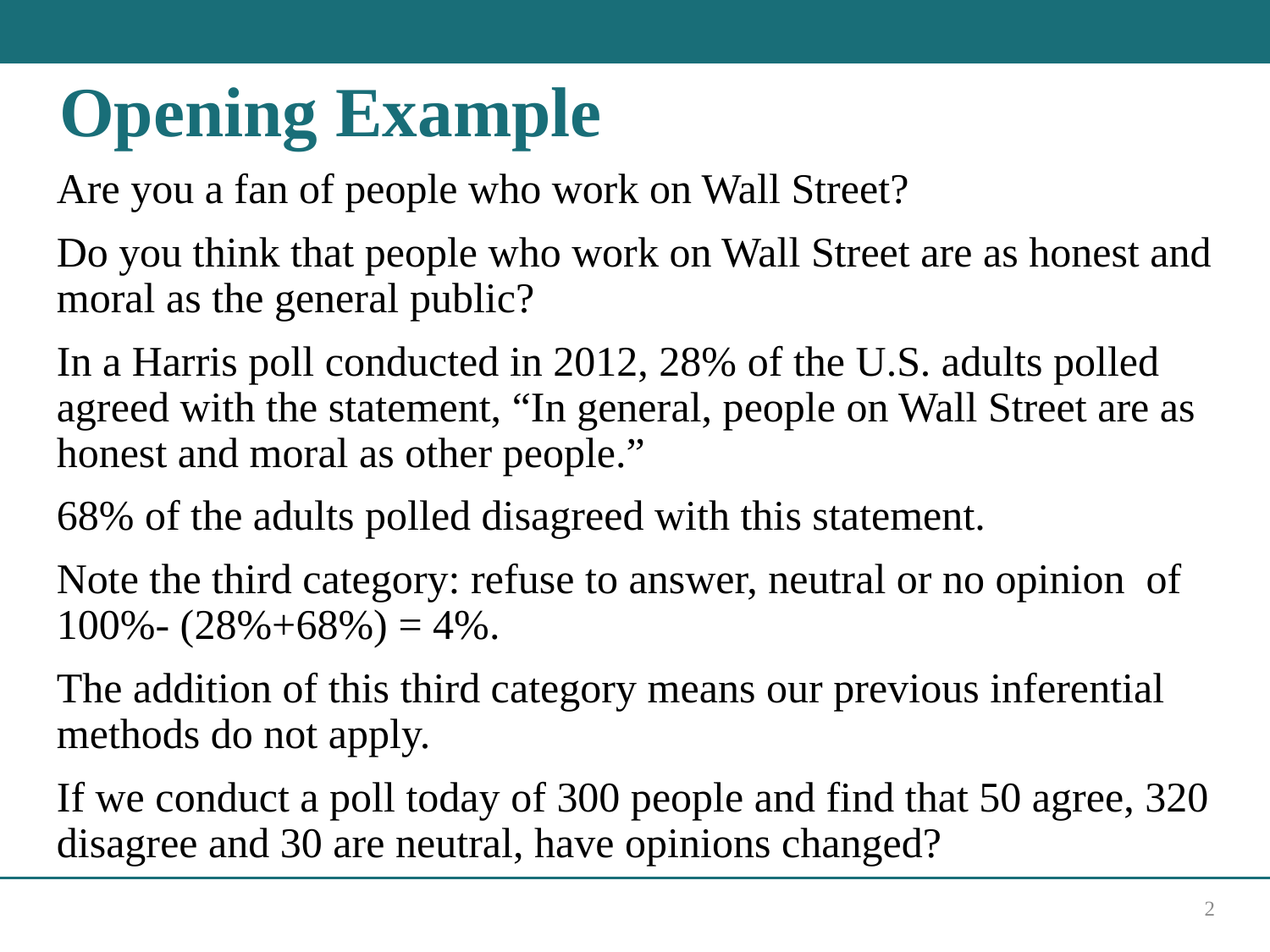

# Opening Example
Are you a fan of people who work on Wall Street?
Do you think that people who work on Wall Street are as honest and moral as the general public?
In a Harris poll conducted in 2012, 28% of the U.S. adults polled agreed with the statement, “In general, people on Wall Street are as honest and moral as other people.”
68% of the adults polled disagreed with this statement.
Note the third category: refuse to answer, neutral or no opinion  of 100%- (28%+68%) = 4%.
The addition of this third category means our previous inferential methods do not apply.
If we conduct a poll today of 300 people and find that 50 agree, 320 disagree and 30 are neutral, have opinions changed?
2